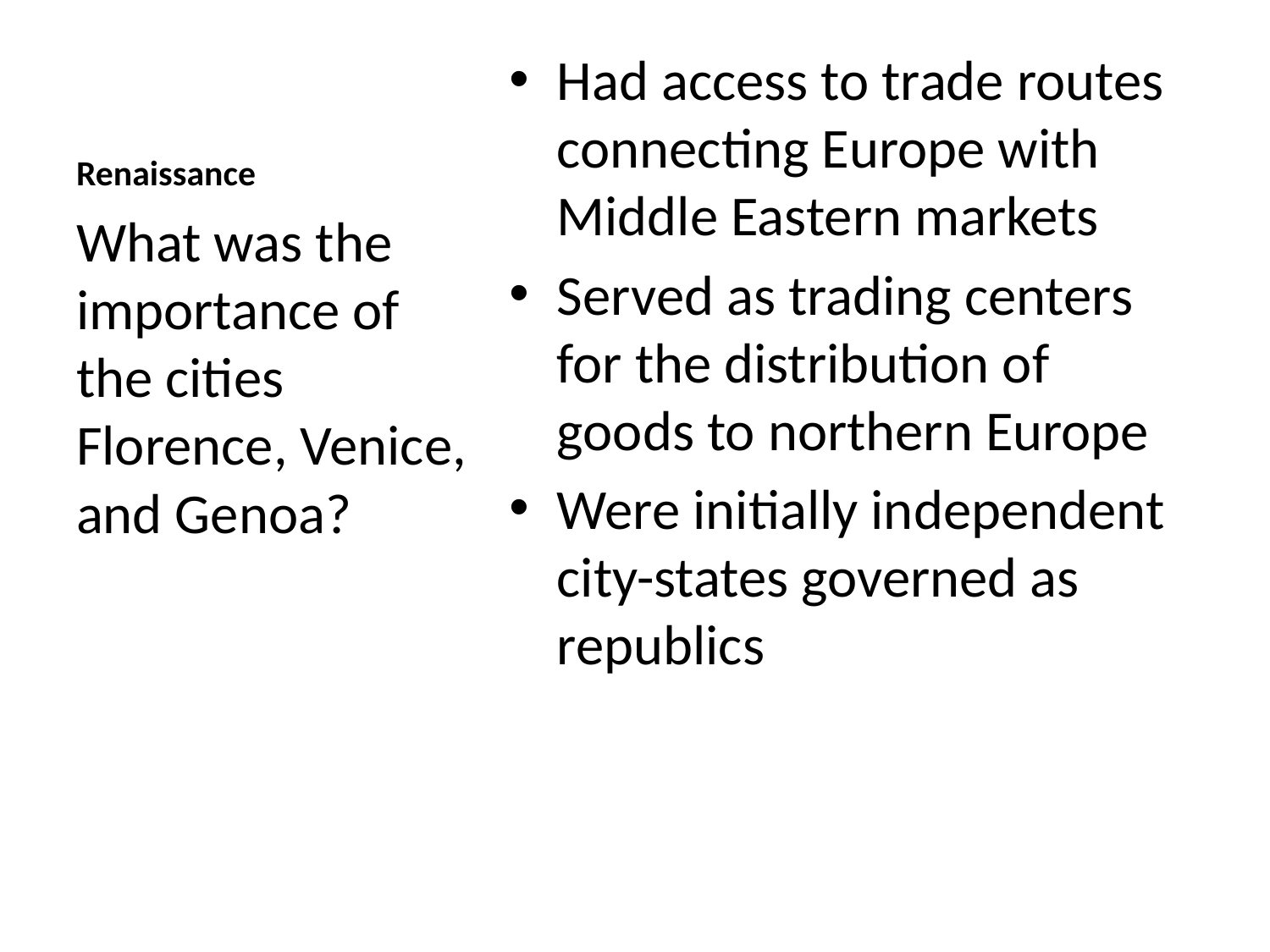

# Renaissance
Had access to trade routes connecting Europe with Middle Eastern markets
Served as trading centers for the distribution of goods to northern Europe
Were initially independent city-states governed as republics
What was the importance of the cities Florence, Venice, and Genoa?